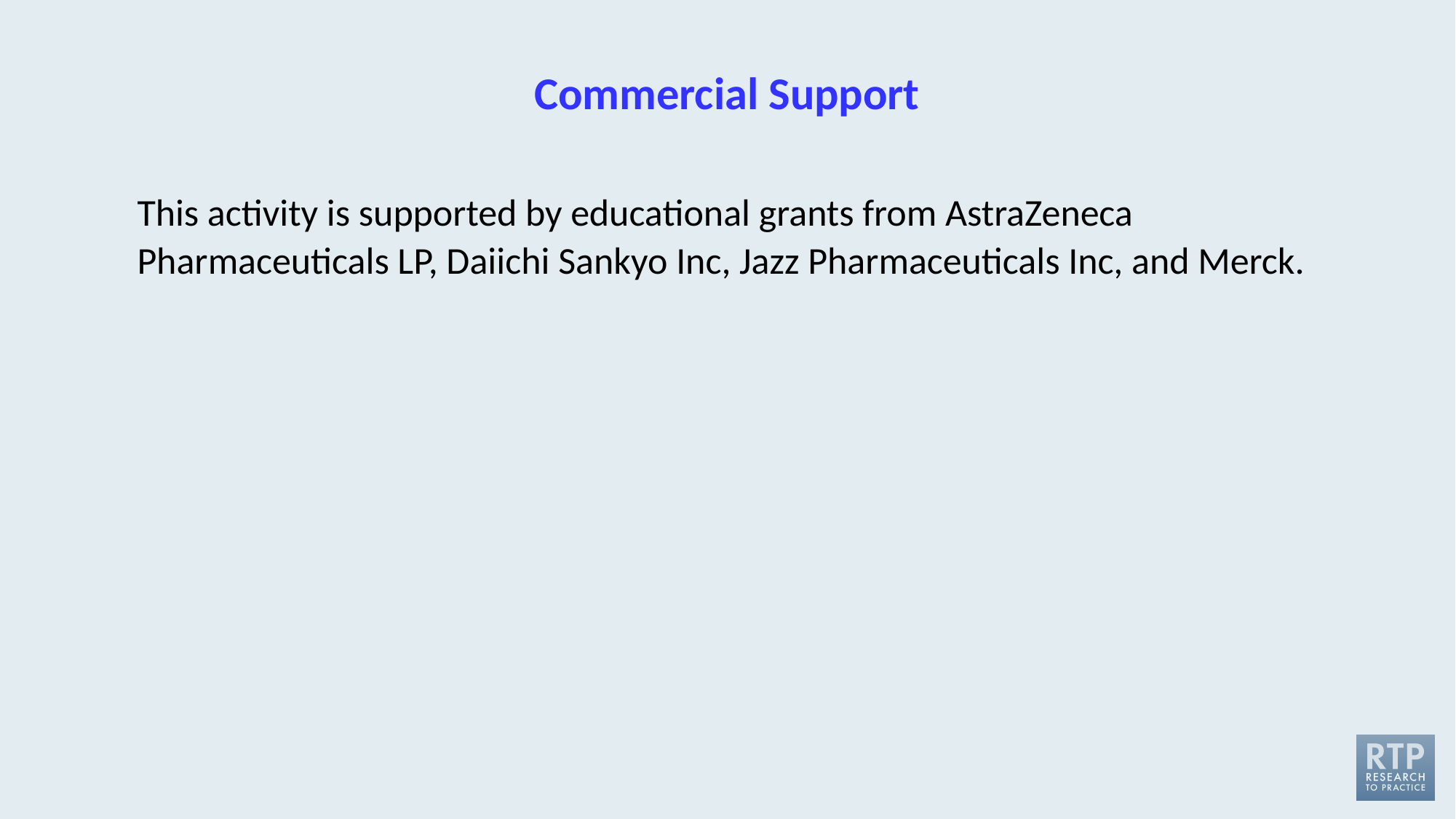

# Commercial Support
This activity is supported by educational grants from AstraZeneca Pharmaceuticals LP, Daiichi Sankyo Inc, Jazz Pharmaceuticals Inc, and Merck.